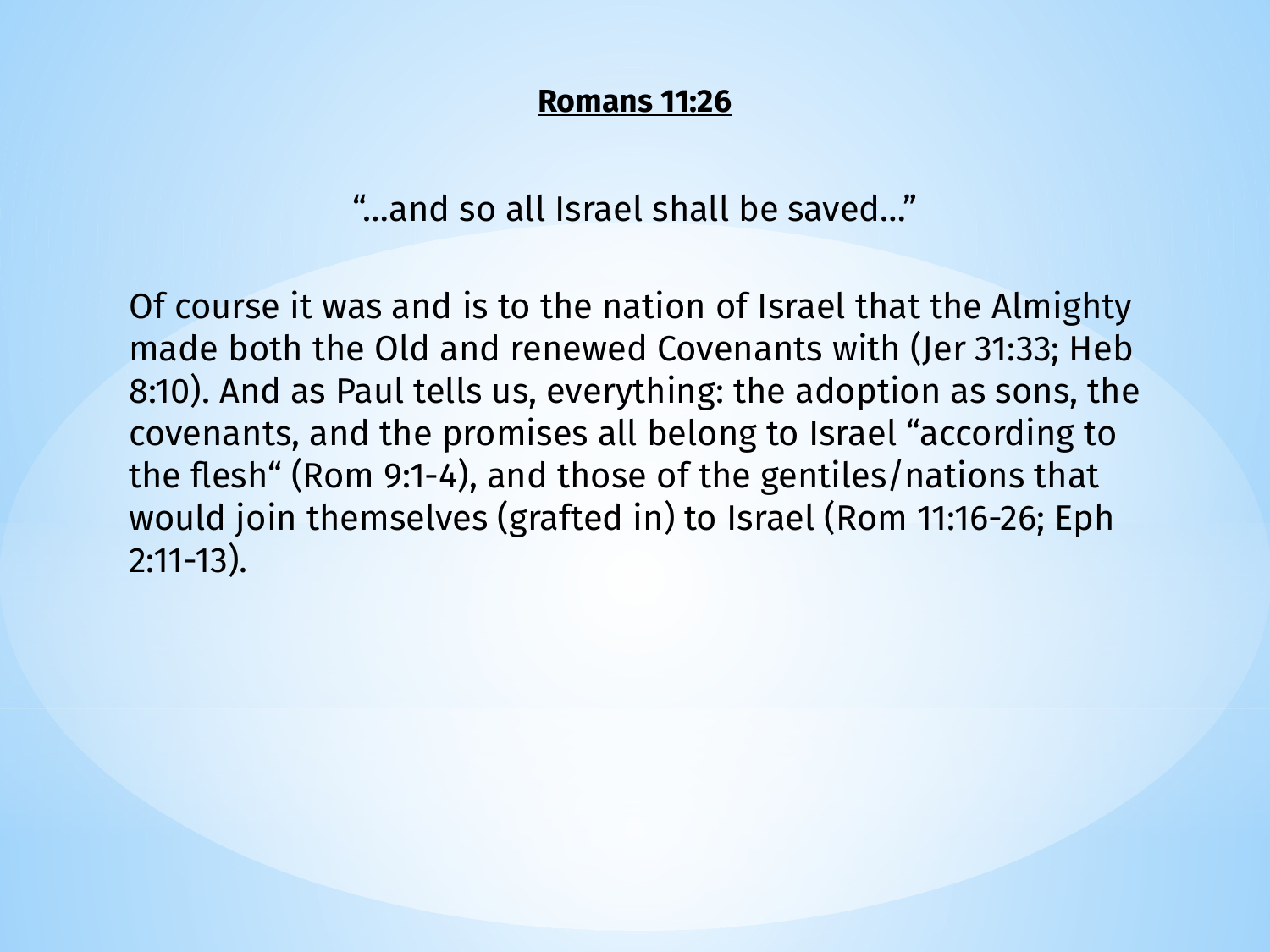

Romans 11:26
“…and so all Israel shall be saved…”
Of course it was and is to the nation of Israel that the Almighty made both the Old and renewed Covenants with (Jer 31:33; Heb 8:10). And as Paul tells us, everything: the adoption as sons, the covenants, and the promises all belong to Israel “according to the flesh“ (Rom 9:1-4), and those of the gentiles/nations that would join themselves (grafted in) to Israel (Rom 11:16-26; Eph 2:11-13).